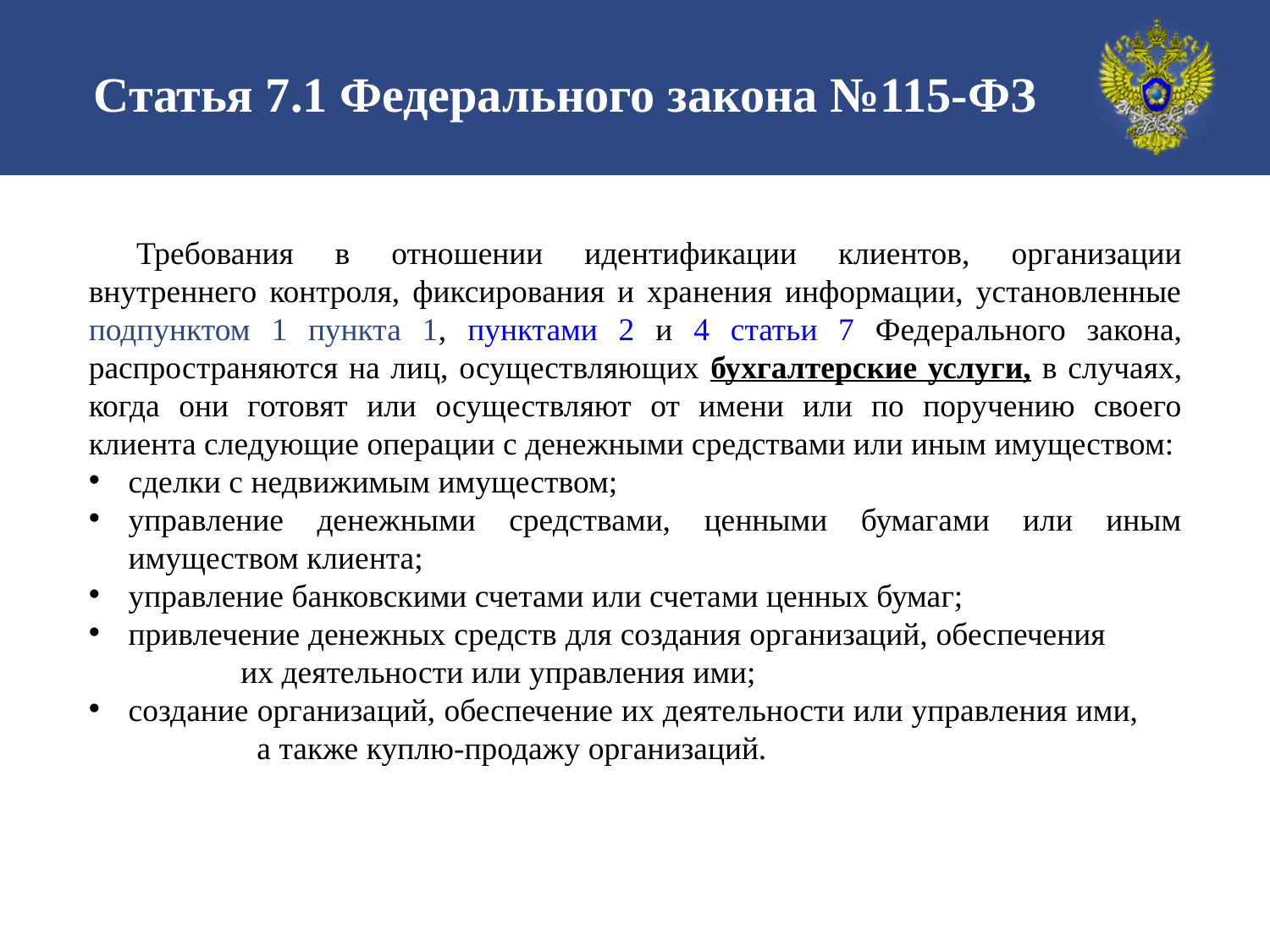

Статья 7.1 Федерального закона №115-ФЗ
Требования в отношении идентификации клиентов, организации внутреннего контроля, фиксирования и хранения информации, установленные подпунктом 1 пункта 1, пунктами 2 и 4 статьи 7 Федерального закона, распространяются на лиц, осуществляющих бухгалтерские услуги, в случаях, когда они готовят или осуществляют от имени или по поручению своего клиента следующие операции с денежными средствами или иным имуществом:
сделки с недвижимым имуществом;
управление денежными средствами, ценными бумагами или иным имуществом клиента;
управление банковскими счетами или счетами ценных бумаг;
привлечение денежных средств для создания организаций, обеспечения                        их деятельности или управления ими;
создание организаций, обеспечение их деятельности или управления ими,                      а также куплю-продажу организаций.